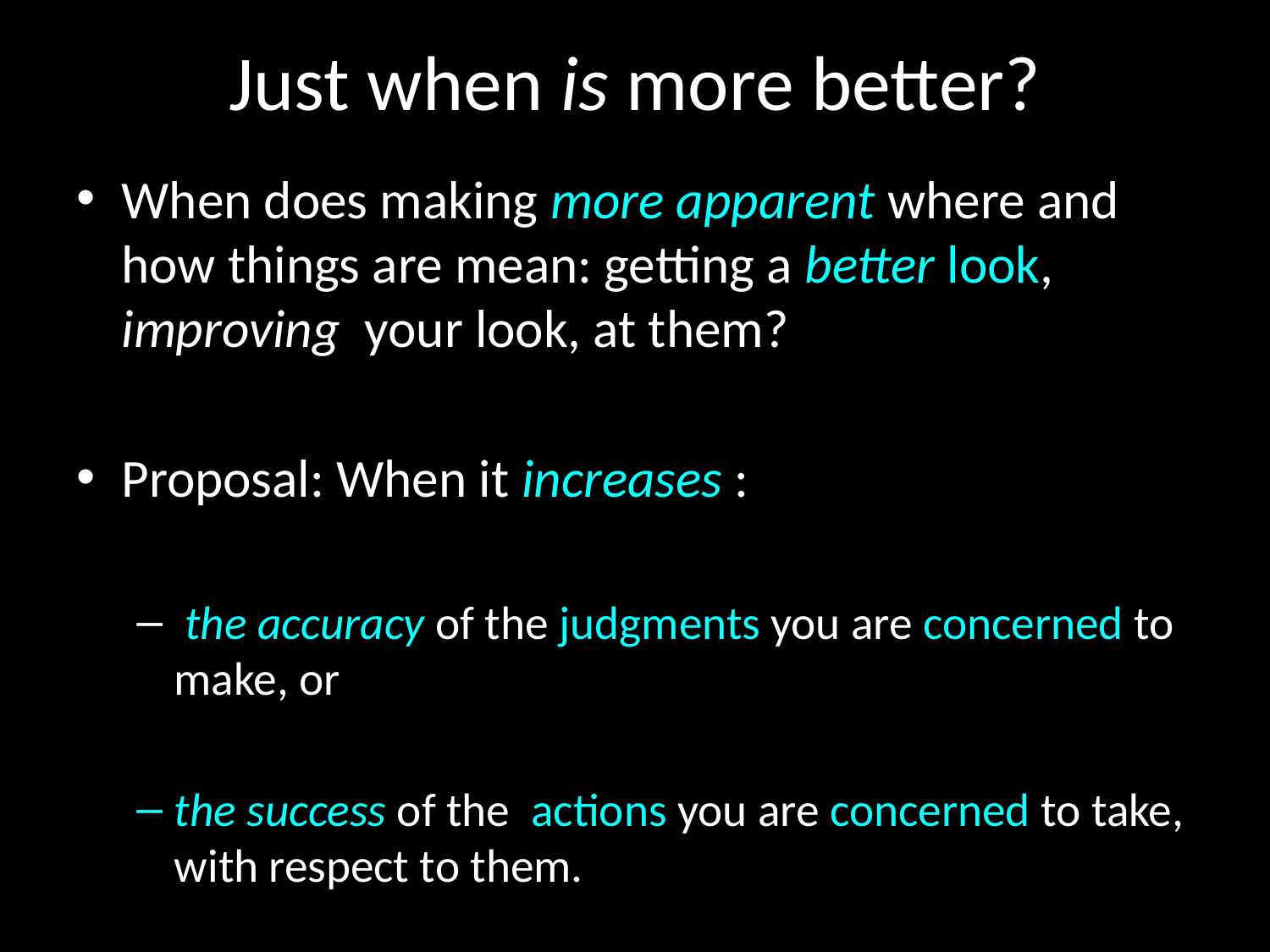

# Just when is more better?
When does making more apparent where and how things are mean: getting a better look, improving  your look, at them?

Proposal: When it increases :

 the accuracy of the judgments you are concerned to make, or

the success of the  actions you are concerned to take, with respect to them.